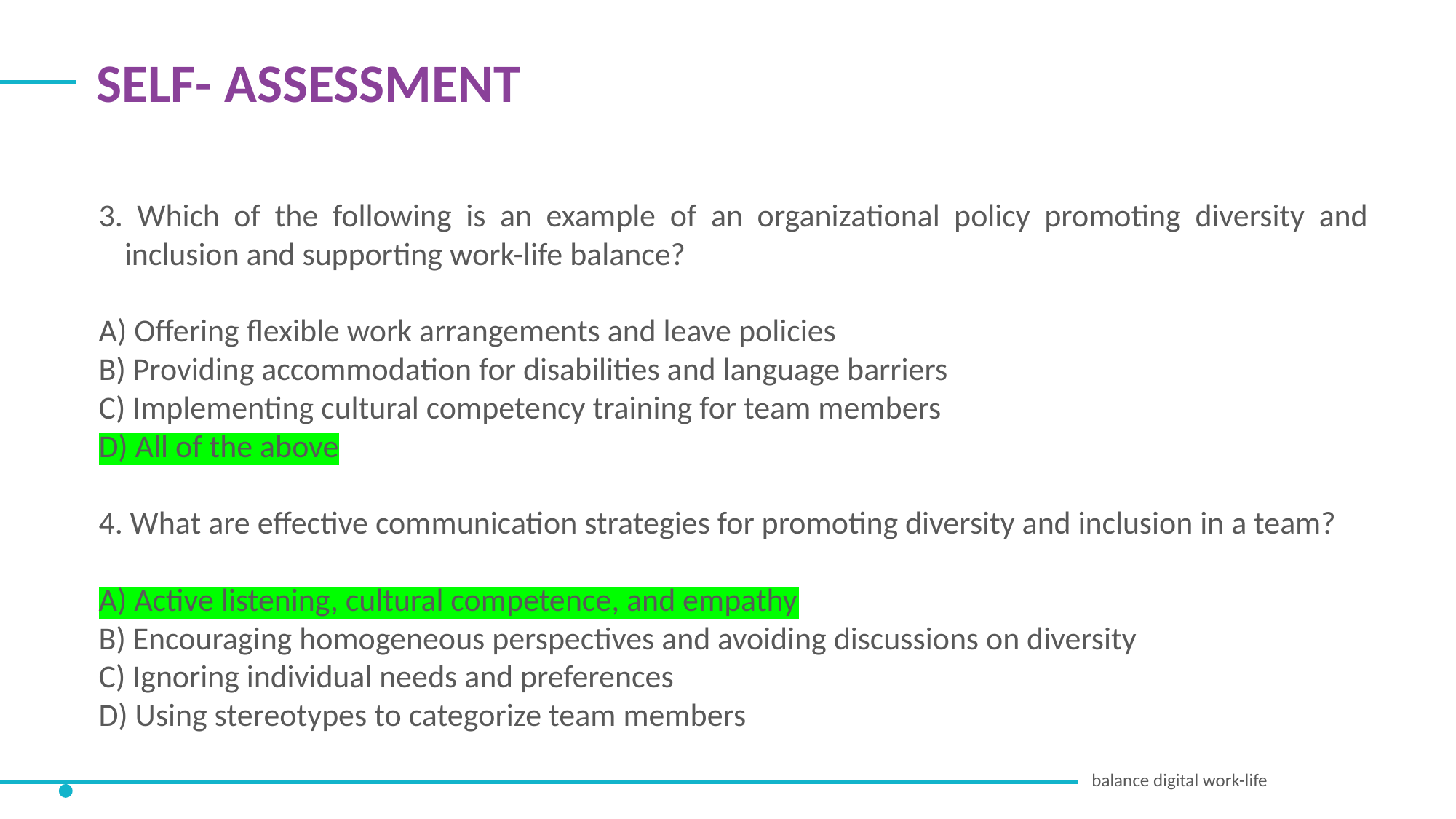

SELF- ASSESSMENT

3. Which of the following is an example of an organizational policy promoting diversity and inclusion and supporting work-life balance?

A) Offering flexible work arrangements and leave policies
B) Providing accommodation for disabilities and language barriers
C) Implementing cultural competency training for team members
D) All of the above

4. What are effective communication strategies for promoting diversity and inclusion in a team?

A) Active listening, cultural competence, and empathy
B) Encouraging homogeneous perspectives and avoiding discussions on diversity
C) Ignoring individual needs and preferences
D) Using stereotypes to categorize team members